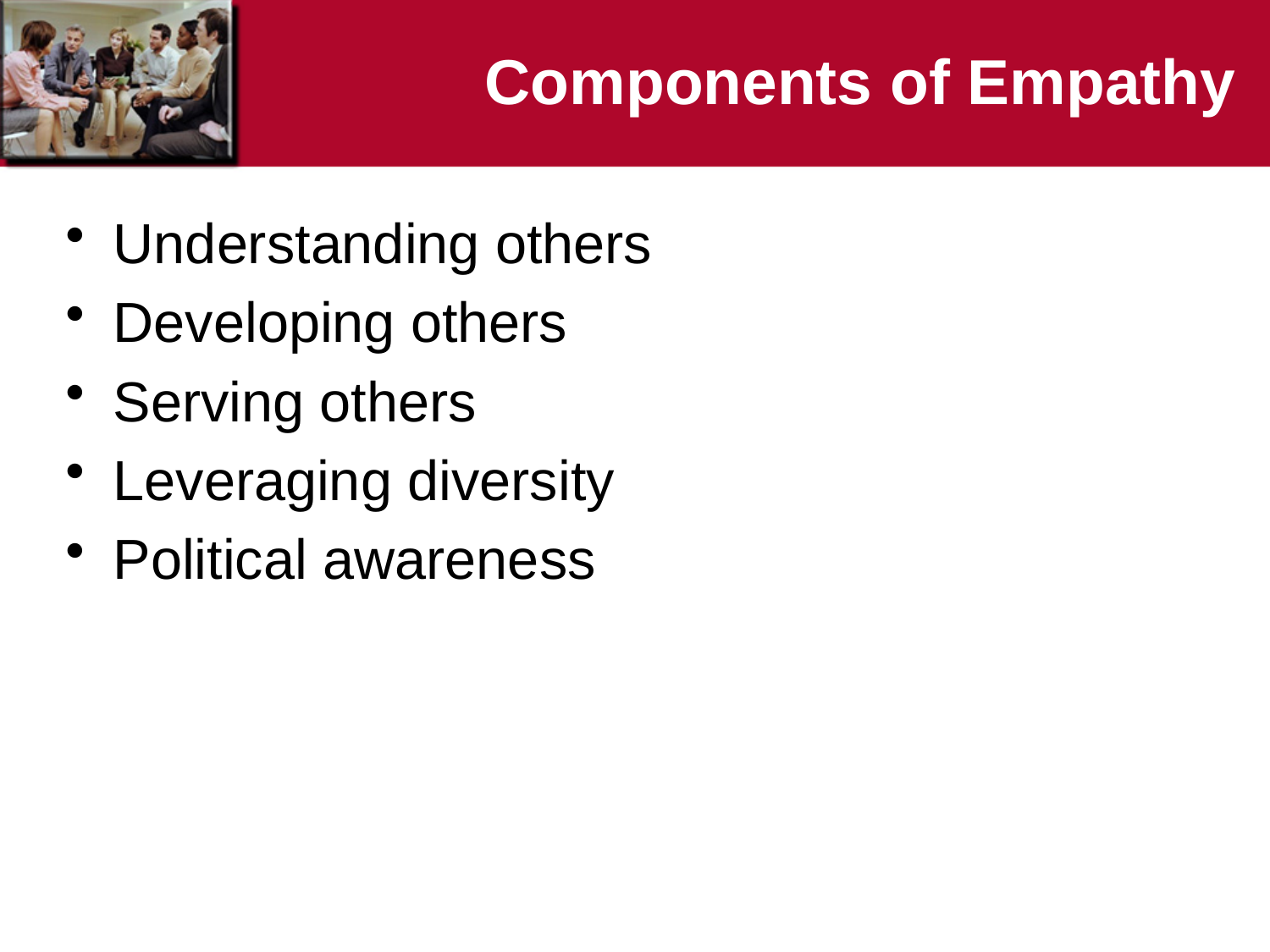

# Components of Empathy
Understanding others
Developing others
Serving others
Leveraging diversity
Political awareness